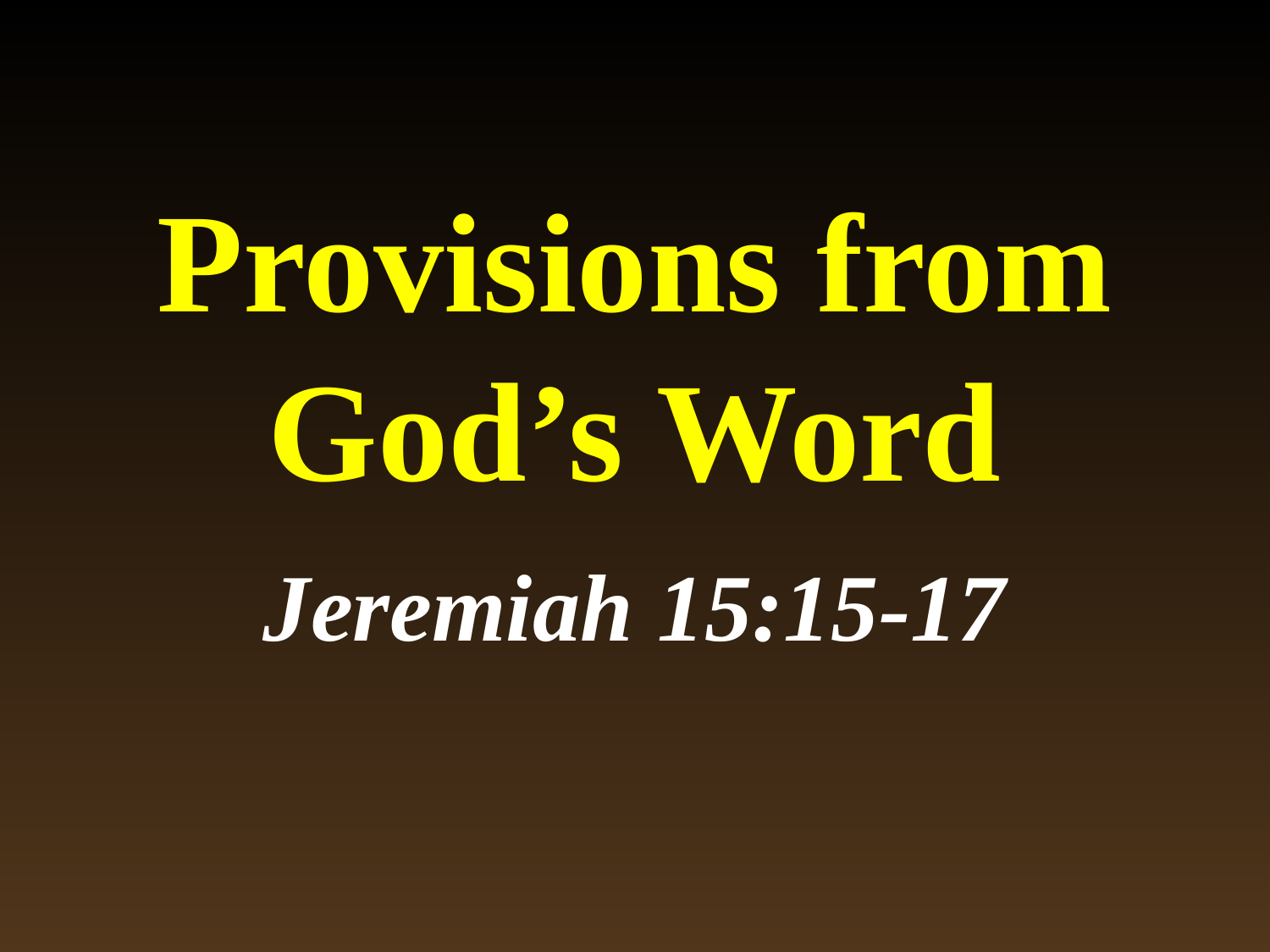

# Provisions from God’s Word
Jeremiah 15:15-17